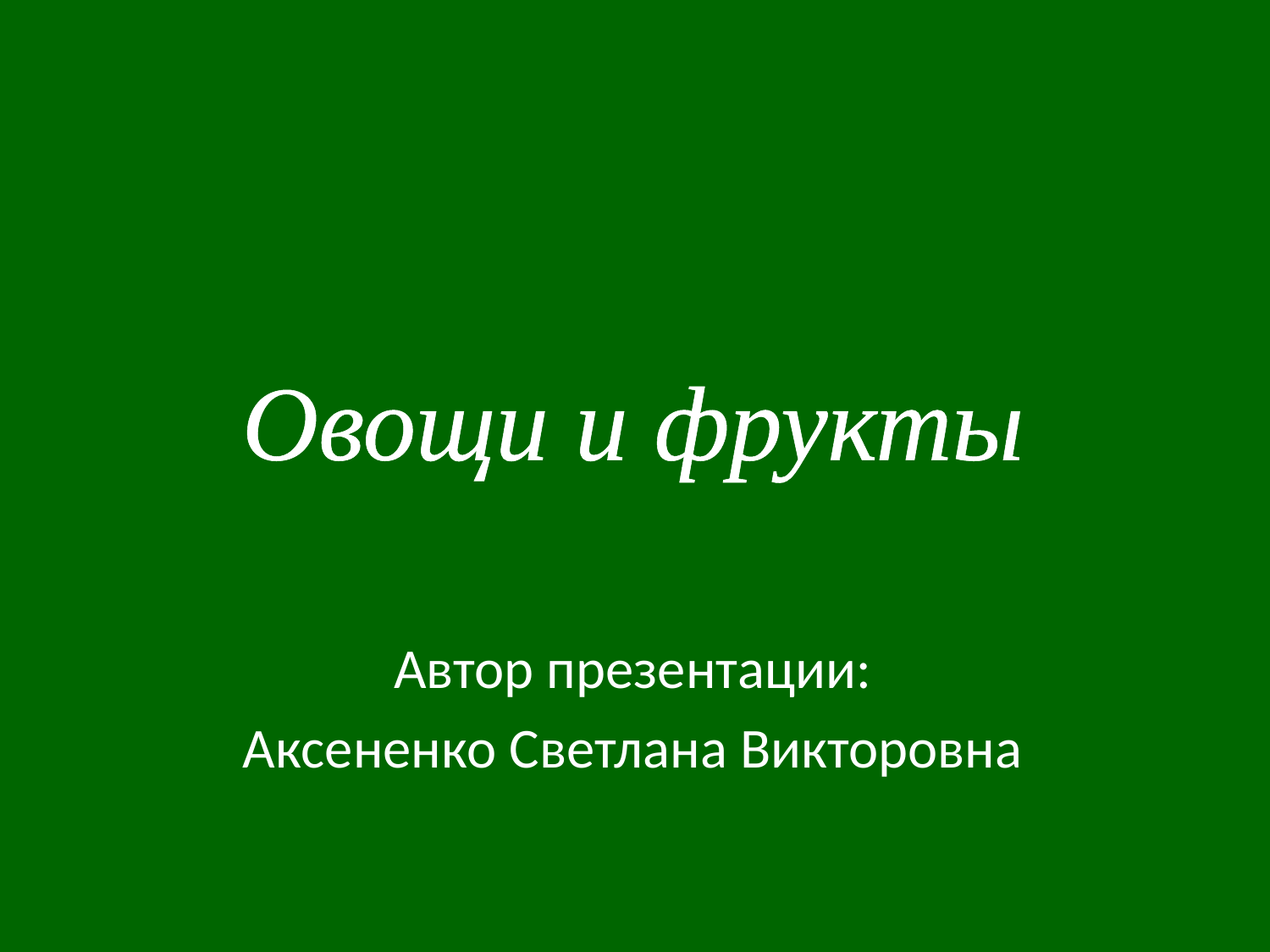

#
Овощи и фрукты
Автор презентации:
Аксененко Светлана Викторовна